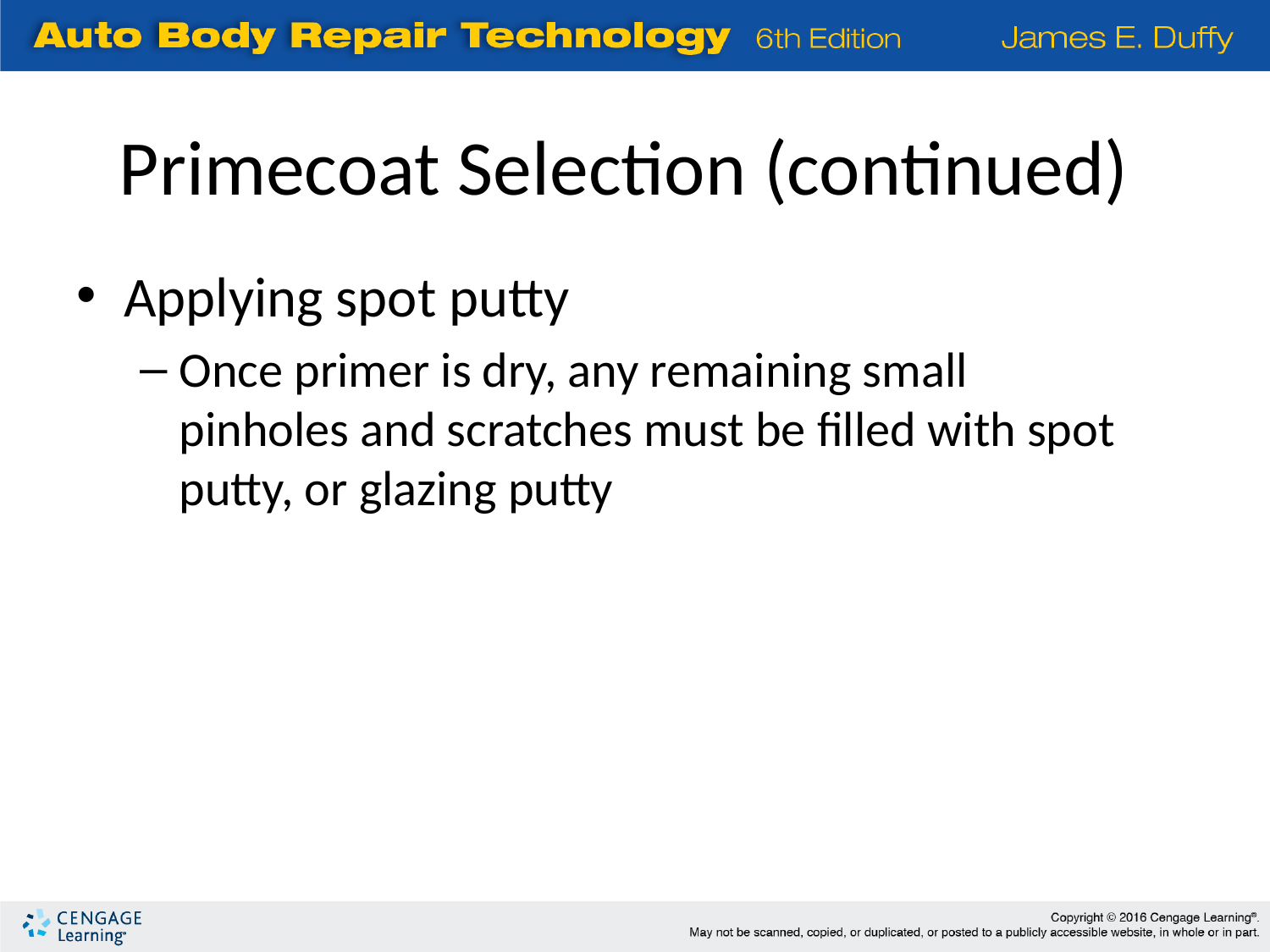

Primecoat Selection (continued)
Applying spot putty
Once primer is dry, any remaining small pinholes and scratches must be filled with spot putty, or glazing putty